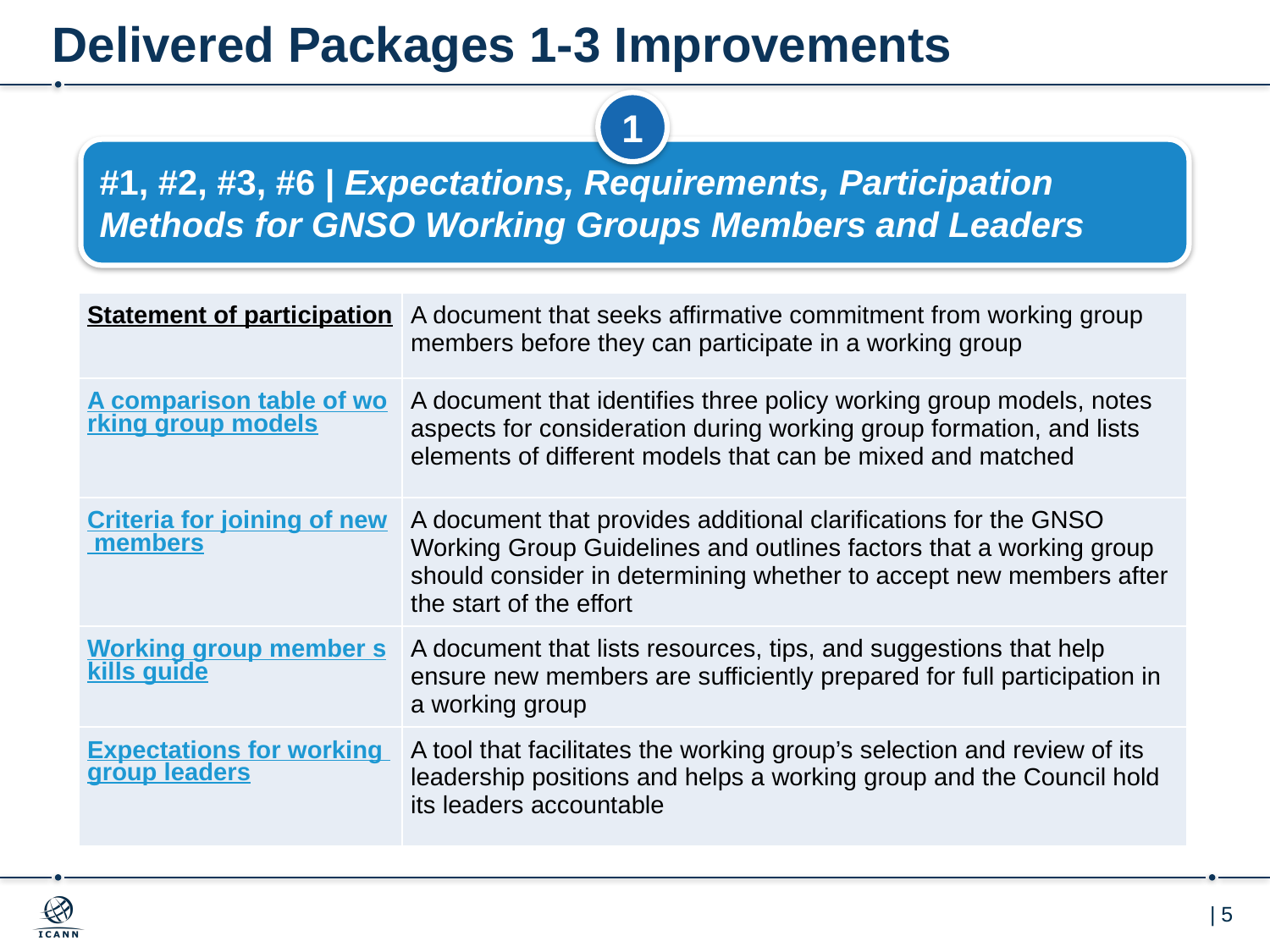

# Delivered Packages 1-3 Improvements
1
#1, #2, #3, #6 | Expectations, Requirements, Participation Methods for GNSO Working Groups Members and Leaders
| Statement of participation | A document that seeks affirmative commitment from working group members before they can participate in a working group |
| --- | --- |
| A comparison table of working group models | A document that identifies three policy working group models, notes aspects for consideration during working group formation, and lists elements of different models that can be mixed and matched |
| Criteria for joining of new members | A document that provides additional clarifications for the GNSO Working Group Guidelines and outlines factors that a working group should consider in determining whether to accept new members after the start of the effort |
| Working group member skills guide | A document that lists resources, tips, and suggestions that help ensure new members are sufficiently prepared for full participation in a working group |
| Expectations for working group leaders | A tool that facilitates the working group’s selection and review of its leadership positions and helps a working group and the Council hold its leaders accountable |